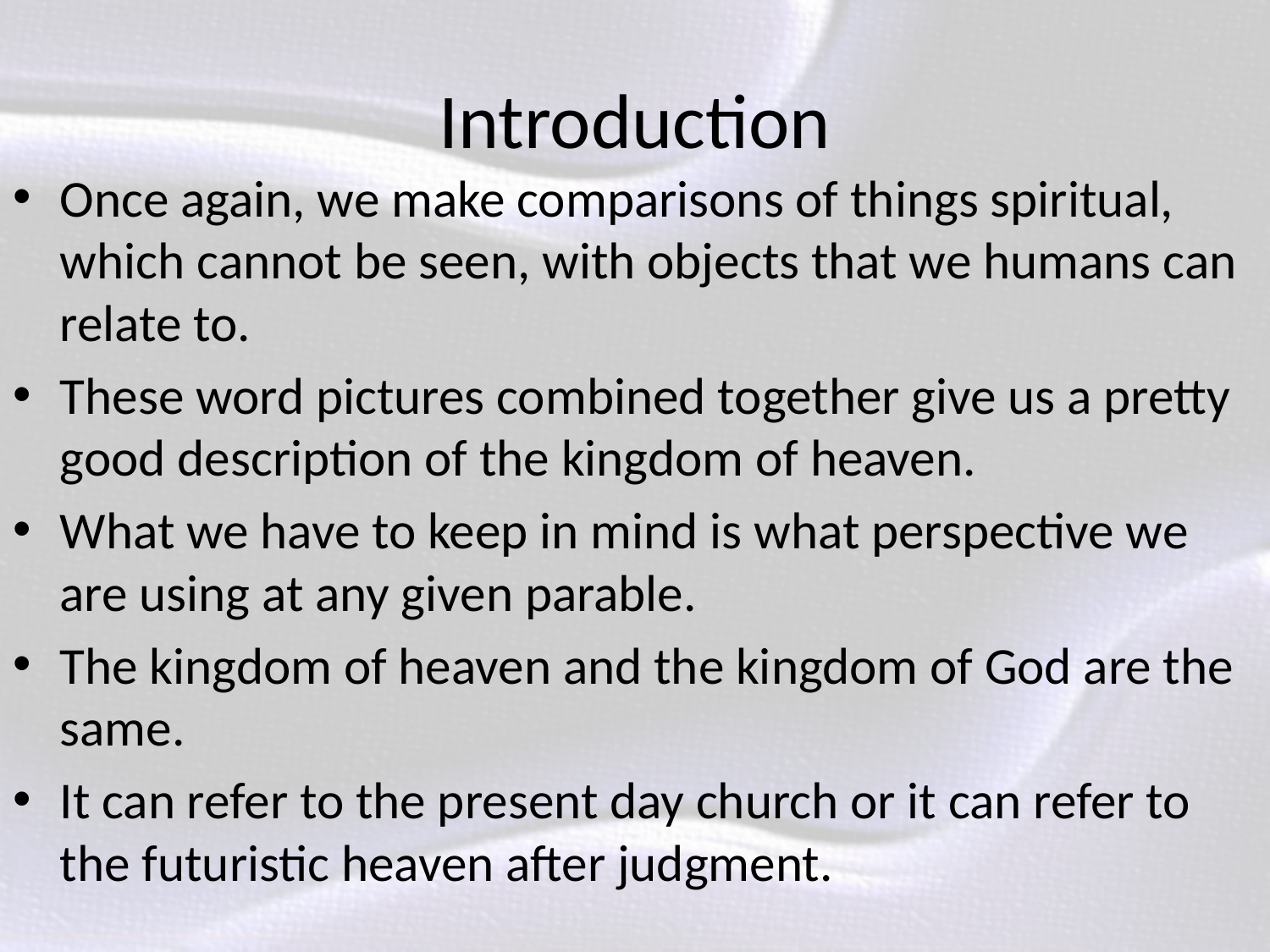

# Introduction
Once again, we make comparisons of things spiritual, which cannot be seen, with objects that we humans can relate to.
These word pictures combined together give us a pretty good description of the kingdom of heaven.
What we have to keep in mind is what perspective we are using at any given parable.
The kingdom of heaven and the kingdom of God are the same.
It can refer to the present day church or it can refer to the futuristic heaven after judgment.